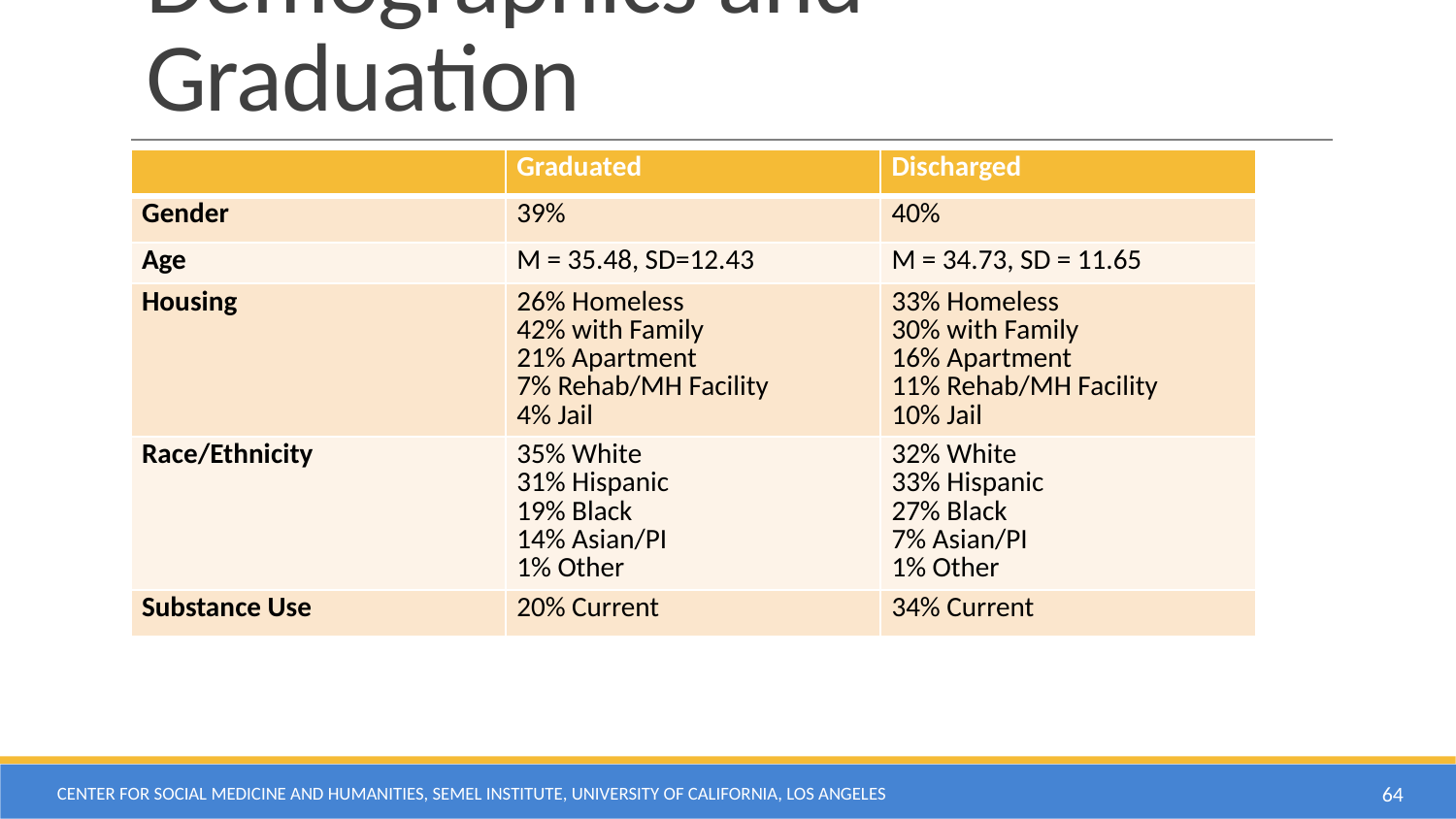

# Demographics and Graduation
|  | Graduated | Discharged |
| --- | --- | --- |
| Gender | 39% | 40% |
| Age | M = 35.48, SD=12.43 | M = 34.73, SD = 11.65 |
| Housing | 26% Homeless 42% with Family 21% Apartment 7% Rehab/MH Facility 4% Jail | 33% Homeless 30% with Family 16% Apartment 11% Rehab/MH Facility 10% Jail |
| Race/Ethnicity | 35% White 31% Hispanic 19% Black 14% Asian/PI 1% Other | 32% White 33% Hispanic 27% Black 7% Asian/PI 1% Other |
| Substance Use | 20% Current | 34% Current |
Center for Social Medicine and Humanities, Semel Institute, University of California, Los Angeles
64